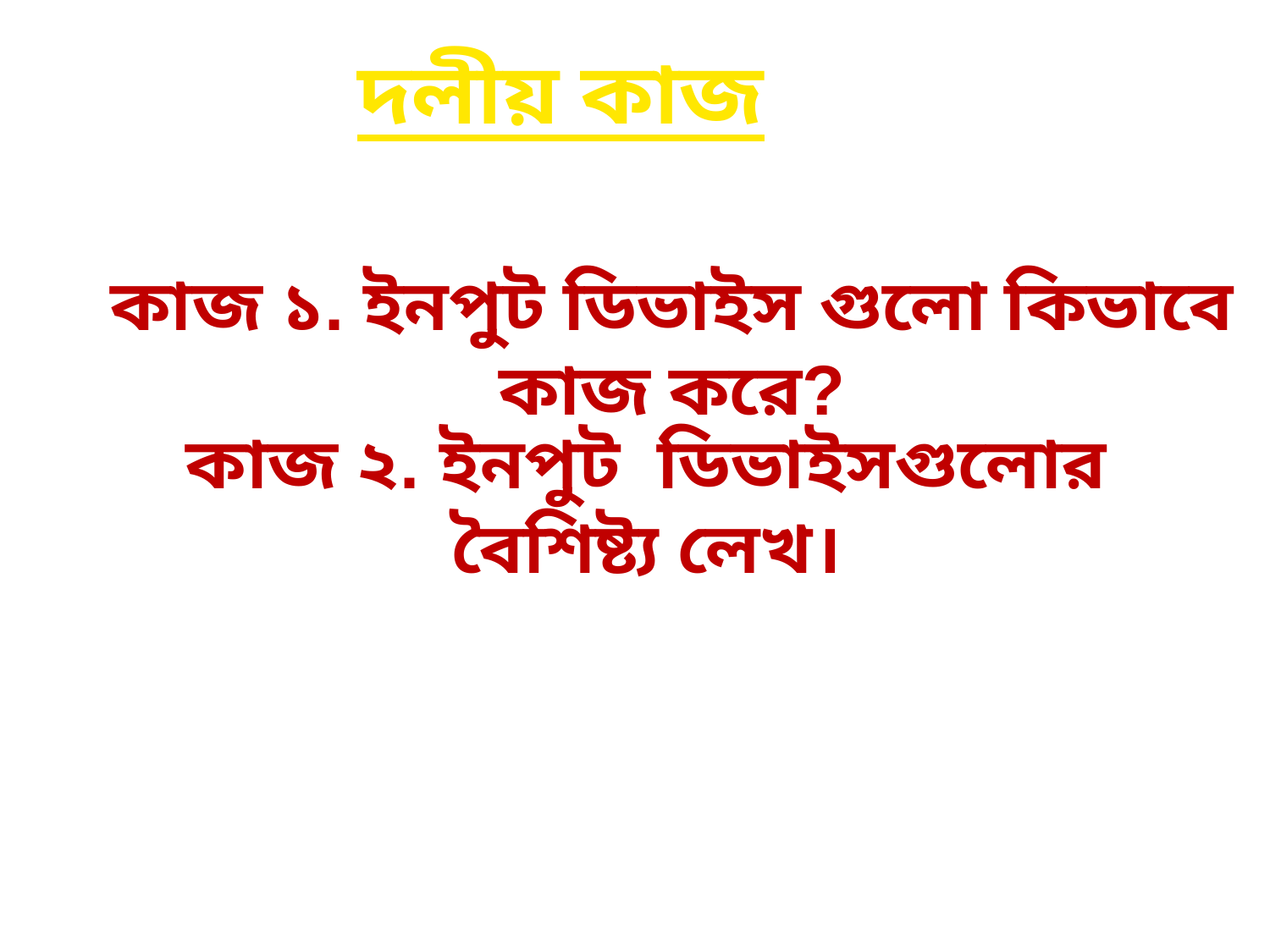

দলীয় কাজ
কাজ ১. ইনপুট ডিভাইস গুলো কিভাবে কাজ করে?
কাজ ২. ইনপুট  ডিভাইসগুলোর বৈশিষ্ট্য লেখ।